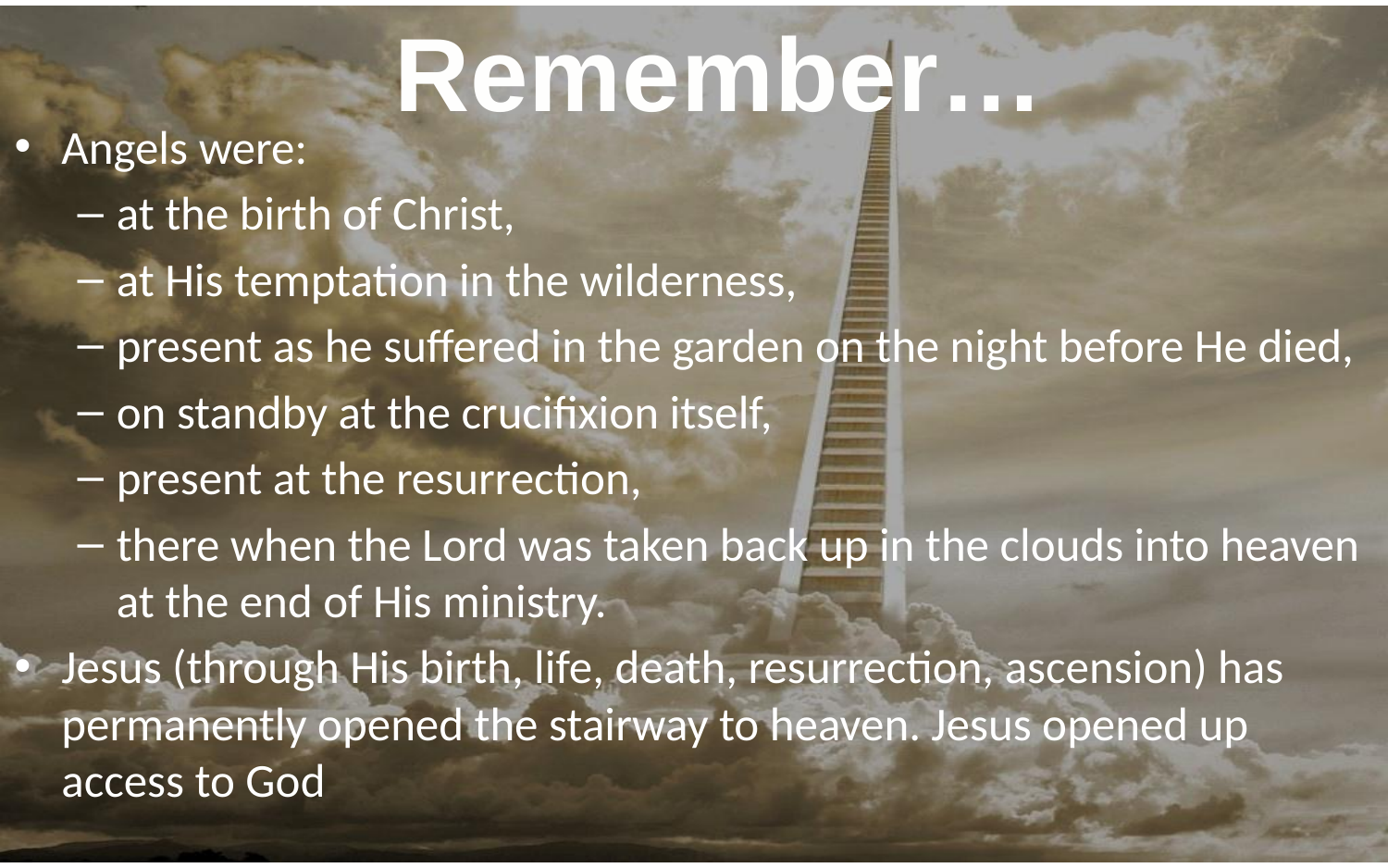

Remember…
Angels were:
at the birth of Christ,
at His temptation in the wilderness,
present as he suffered in the garden on the night before He died,
on standby at the crucifixion itself,
present at the resurrection,
there when the Lord was taken back up in the clouds into heaven at the end of His ministry.
Jesus (through His birth, life, death, resurrection, ascension) has permanently opened the stairway to heaven. Jesus opened up access to God